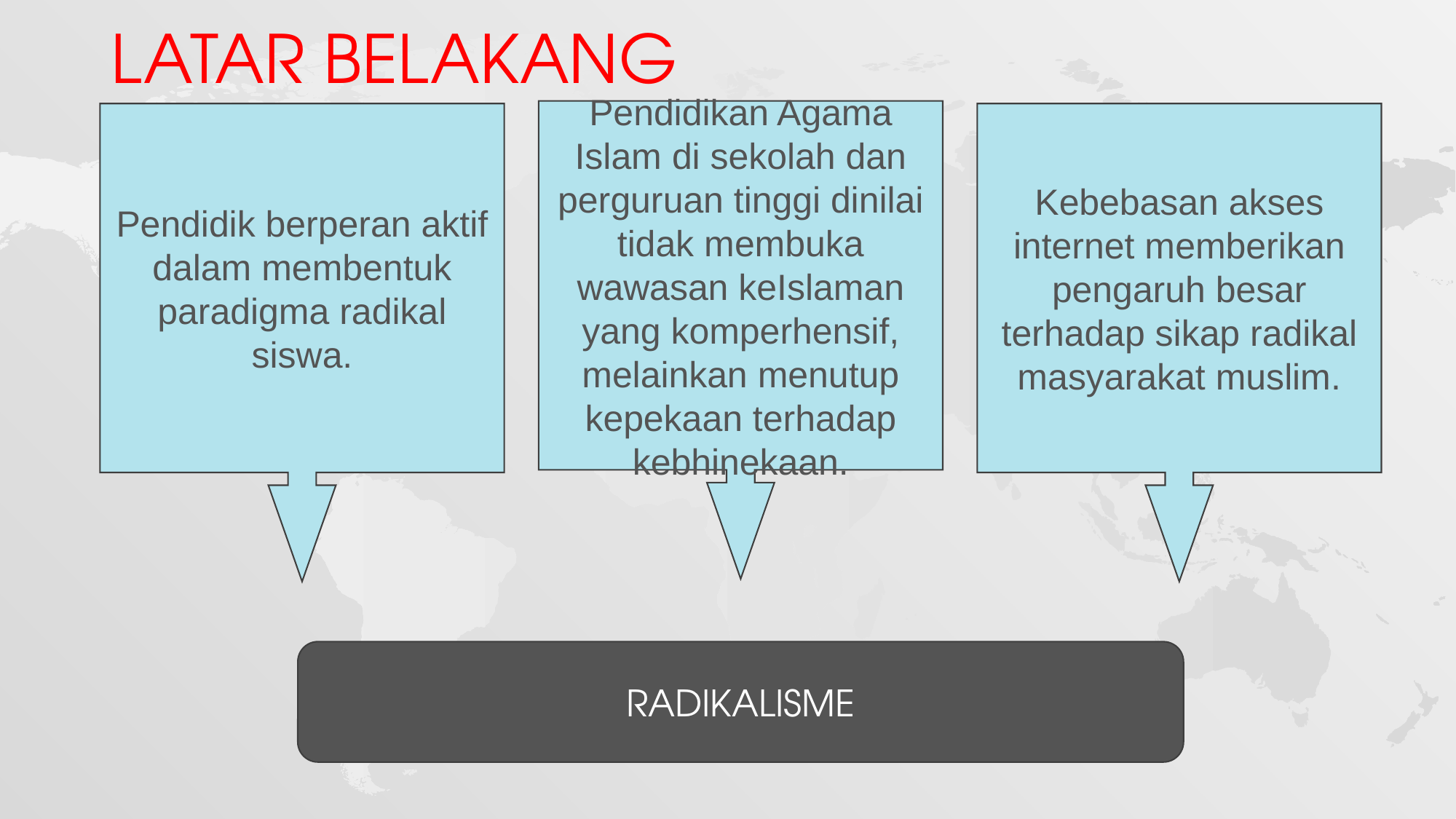

# LATAR BELAKANG
Pendidikan Agama Islam di sekolah dan perguruan tinggi dinilai tidak membuka wawasan keIslaman yang komperhensif, melainkan menutup kepekaan terhadap kebhinekaan.
Kebebasan akses internet memberikan pengaruh besar terhadap sikap radikal masyarakat muslim.
Pendidik berperan aktif dalam membentuk paradigma radikal siswa.

RADIKALISME